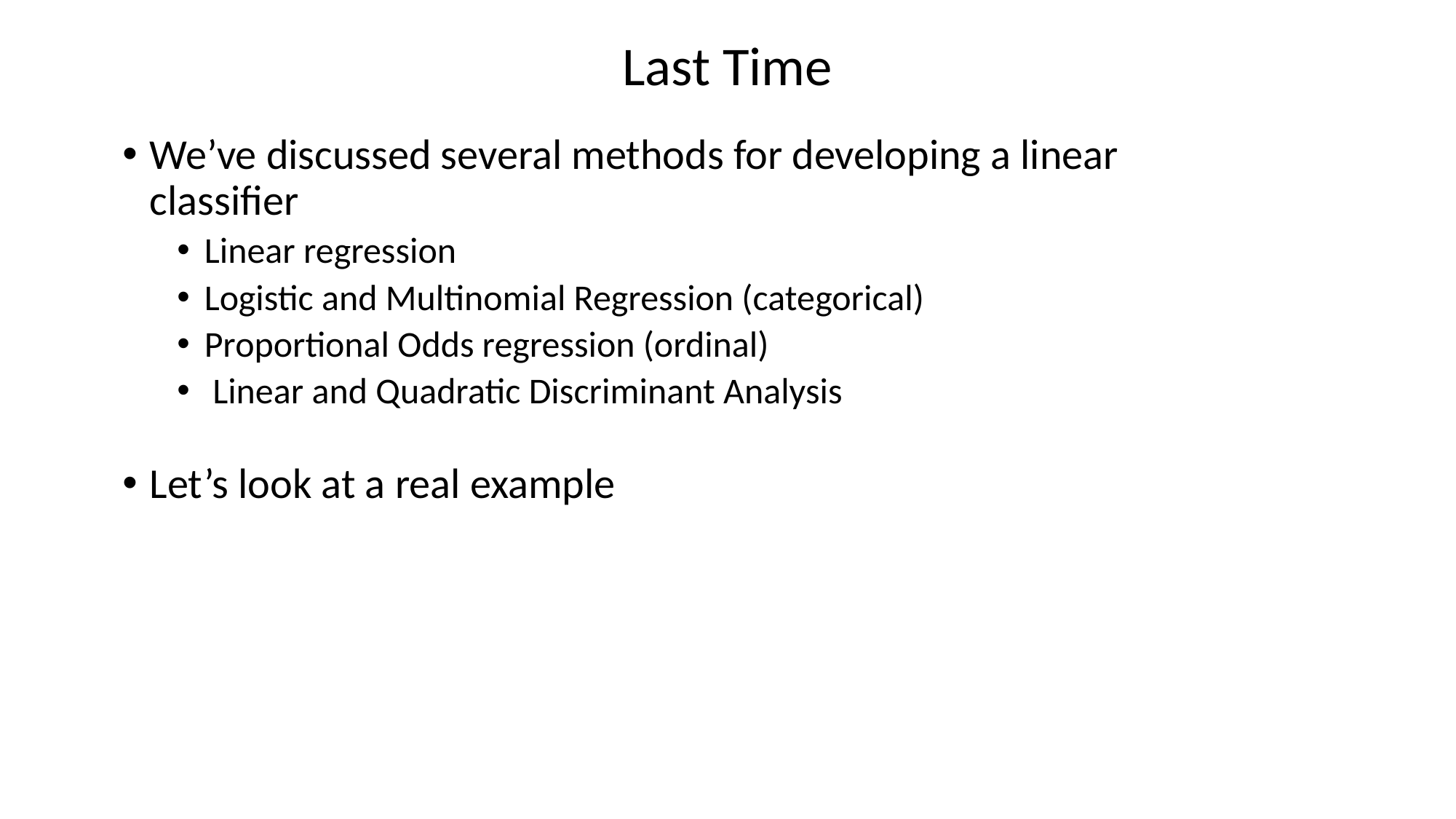

# Last Time
We’ve discussed several methods for developing a linear classifier
Linear regression
Logistic and Multinomial Regression (categorical)
Proportional Odds regression (ordinal)
 Linear and Quadratic Discriminant Analysis

Let’s look at a real example